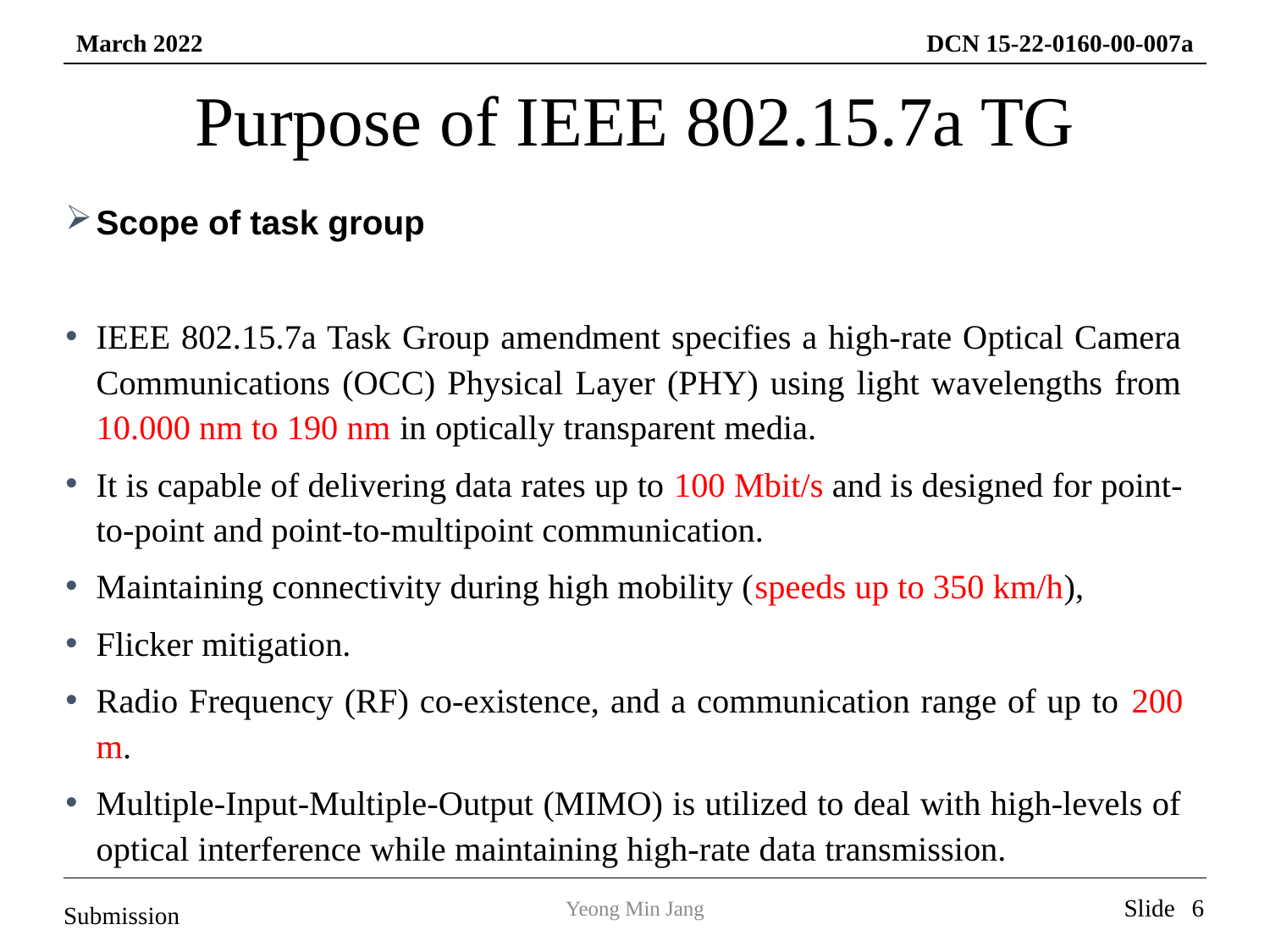

# Purpose of IEEE 802.15.7a TG
Scope of task group

IEEE 802.15.7a Task Group amendment specifies a high-rate Optical Camera Communications (OCC) Physical Layer (PHY) using light wavelengths from 10.000 nm to 190 nm in optically transparent media.
It is capable of delivering data rates up to 100 Mbit/s and is designed for point-to-point and point-to-multipoint communication.
Maintaining connectivity during high mobility (speeds up to 350 km/h),
Flicker mitigation.
Radio Frequency (RF) co-existence, and a communication range of up to 200 m.
Multiple-Input-Multiple-Output (MIMO) is utilized to deal with high-levels of optical interference while maintaining high-rate data transmission.